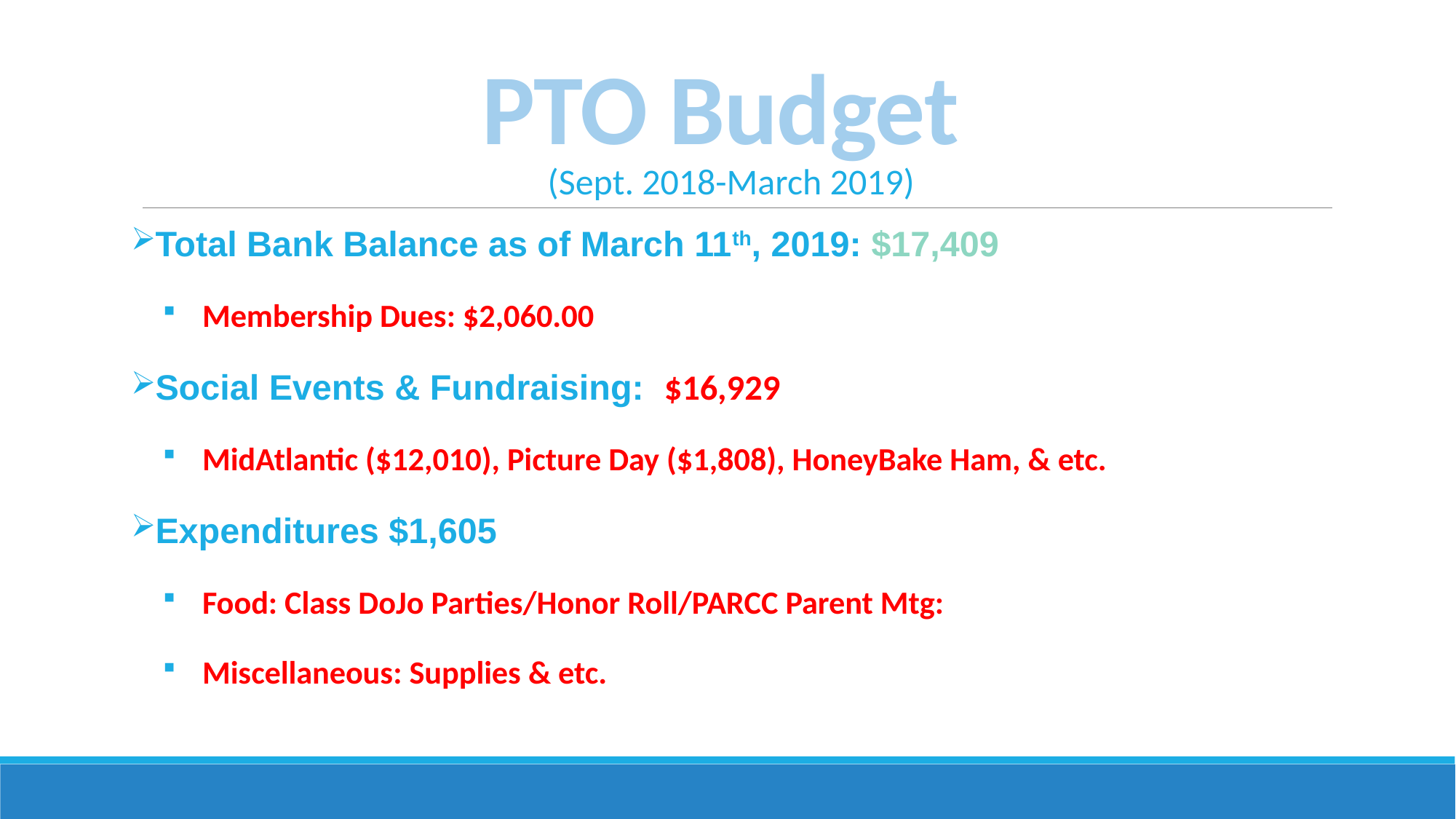

# PTO Budget (Sept. 2018-March 2019)
Total Bank Balance as of March 11th, 2019: $17,409
Membership Dues: $2,060.00
Social Events & Fundraising:  $16,929
MidAtlantic ($12,010), Picture Day ($1,808), HoneyBake Ham, & etc.
Expenditures $1,605
Food: Class DoJo Parties/Honor Roll/PARCC Parent Mtg:
Miscellaneous: Supplies & etc.